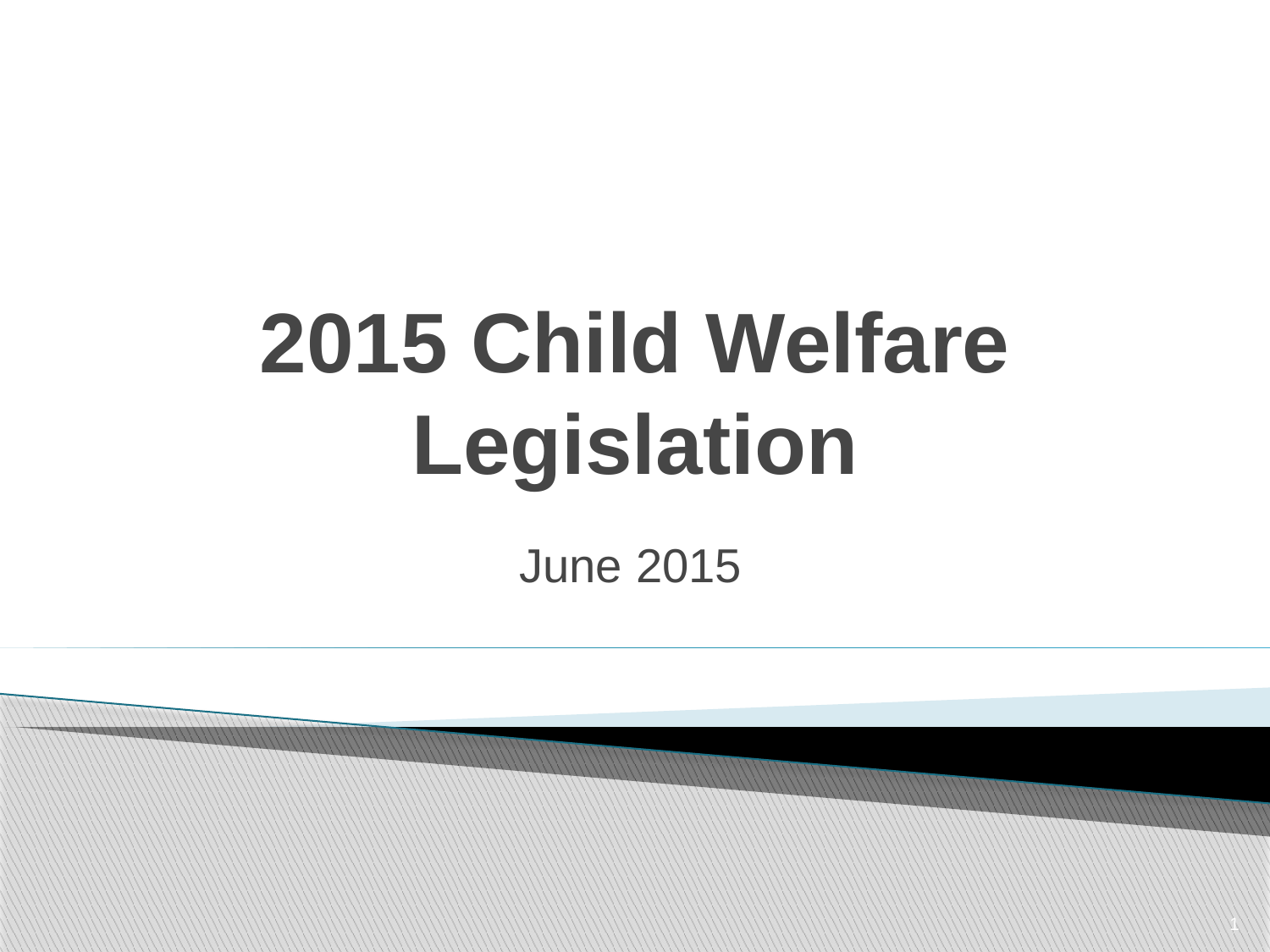

# 2015 Child Welfare Legislation
June 2015
1